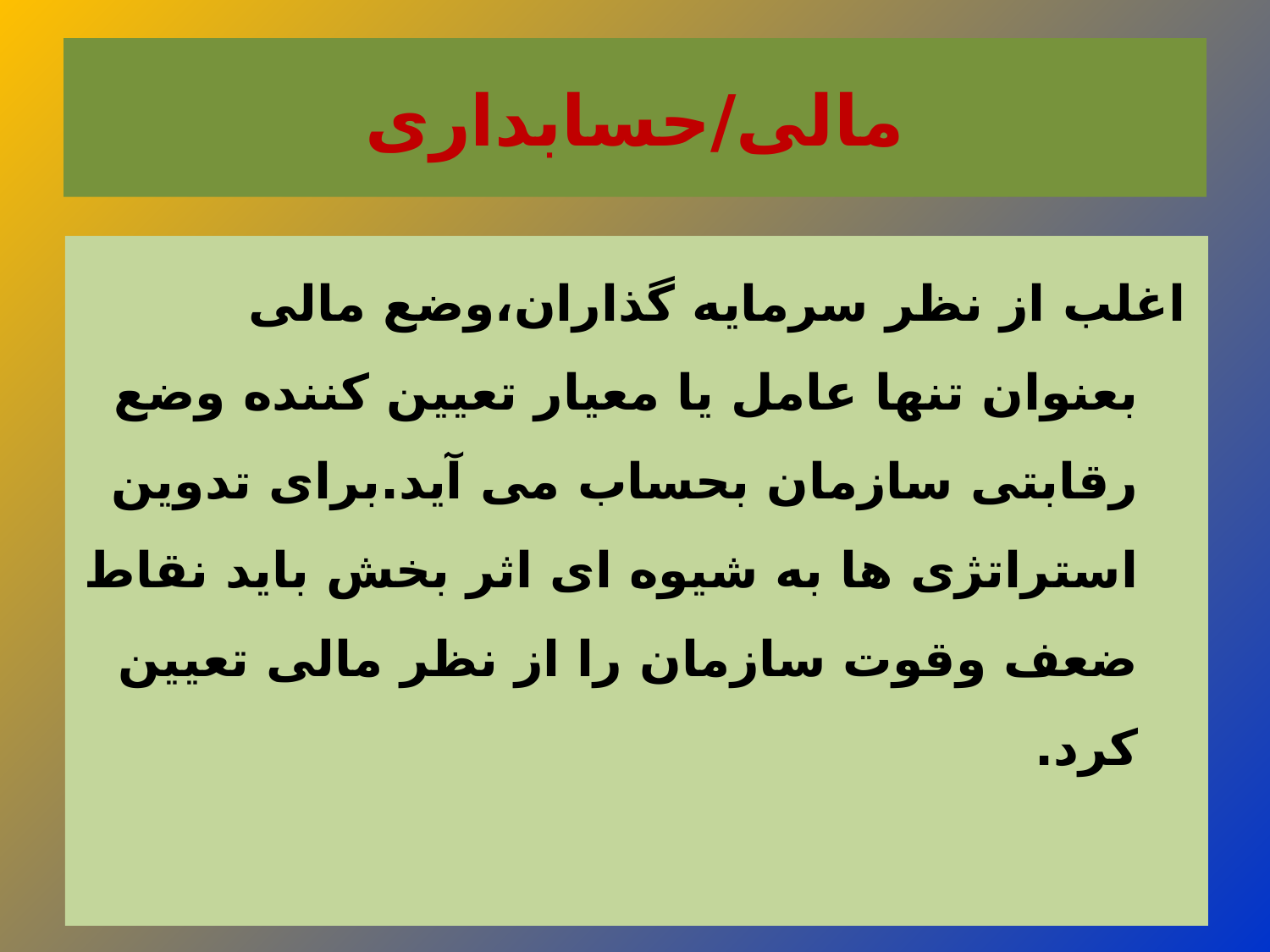

# مالی/حسابداری
اغلب از نظر سرمایه گذاران،وضع مالی بعنوان تنها عامل یا معیار تعیین کننده وضع رقابتی سازمان بحساب می آید.برای تدوین استراتژی ها به شیوه ای اثر بخش باید نقاط ضعف وقوت سازمان را از نظر مالی تعیین کرد.